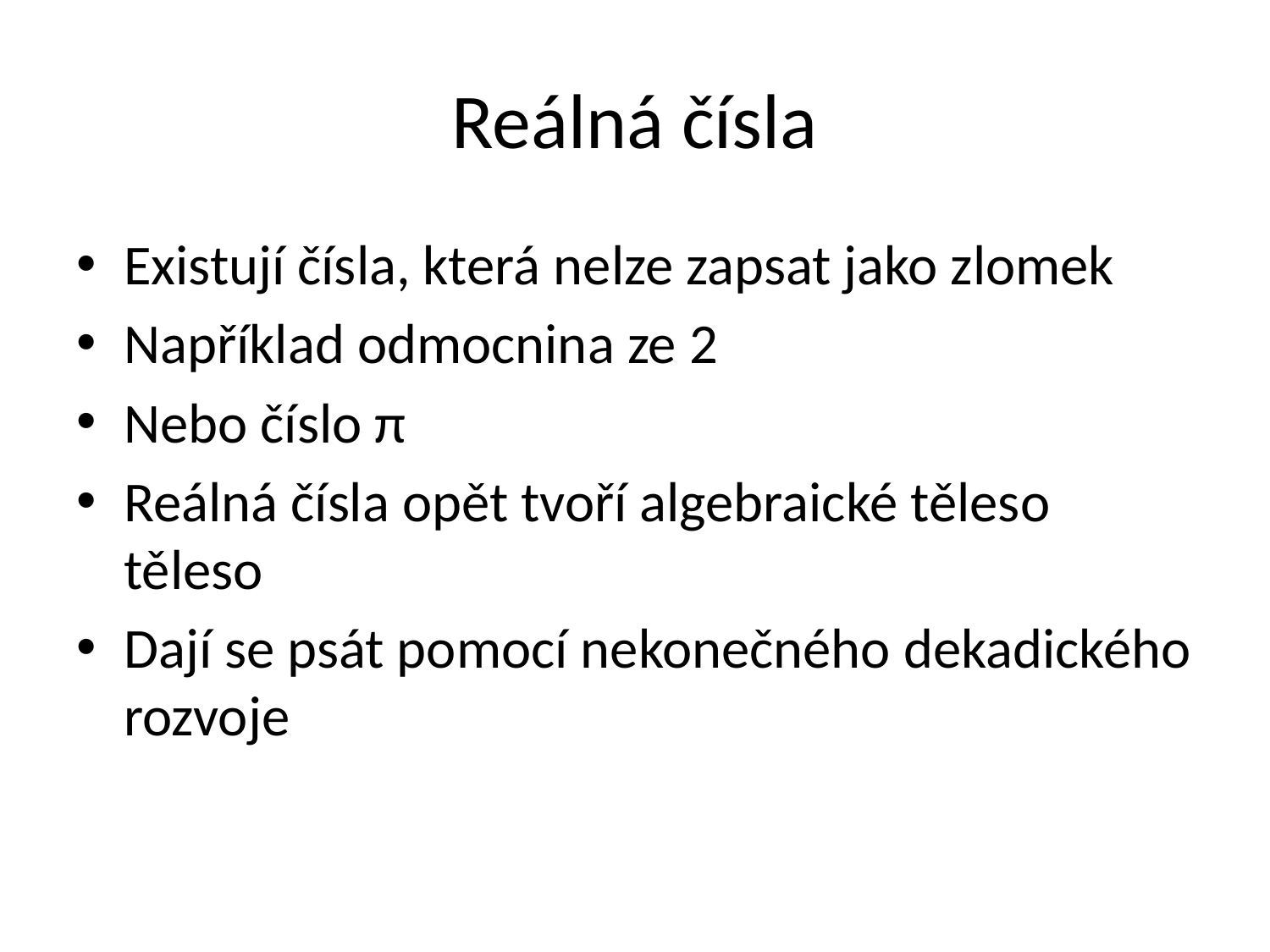

# Reálná čísla
Existují čísla, která nelze zapsat jako zlomek
Například odmocnina ze 2
Nebo číslo π
Reálná čísla opět tvoří algebraické těleso těleso
Dají se psát pomocí nekonečného dekadického rozvoje